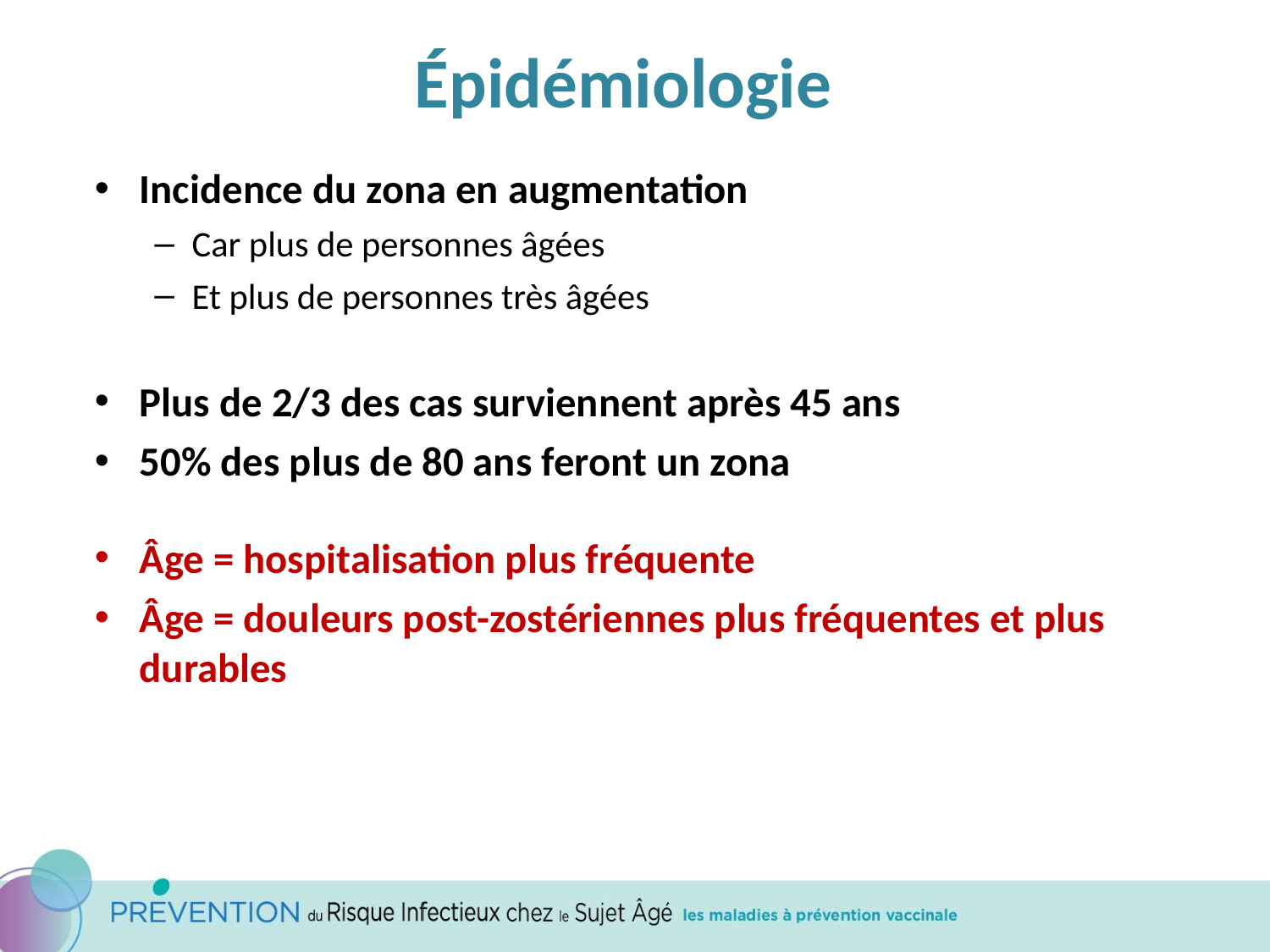

# Épidémiologie
Incidence du zona en augmentation
Car plus de personnes âgées
Et plus de personnes très âgées

Plus de 2/3 des cas surviennent après 45 ans
50% des plus de 80 ans feront un zona

Âge = hospitalisation plus fréquente
Âge = douleurs post-zostériennes plus fréquentes et plus durables

Coûts annuels du zona en France : 170 millions d’euros
Coûts de prise en charge plus élevés chez la personne âgée